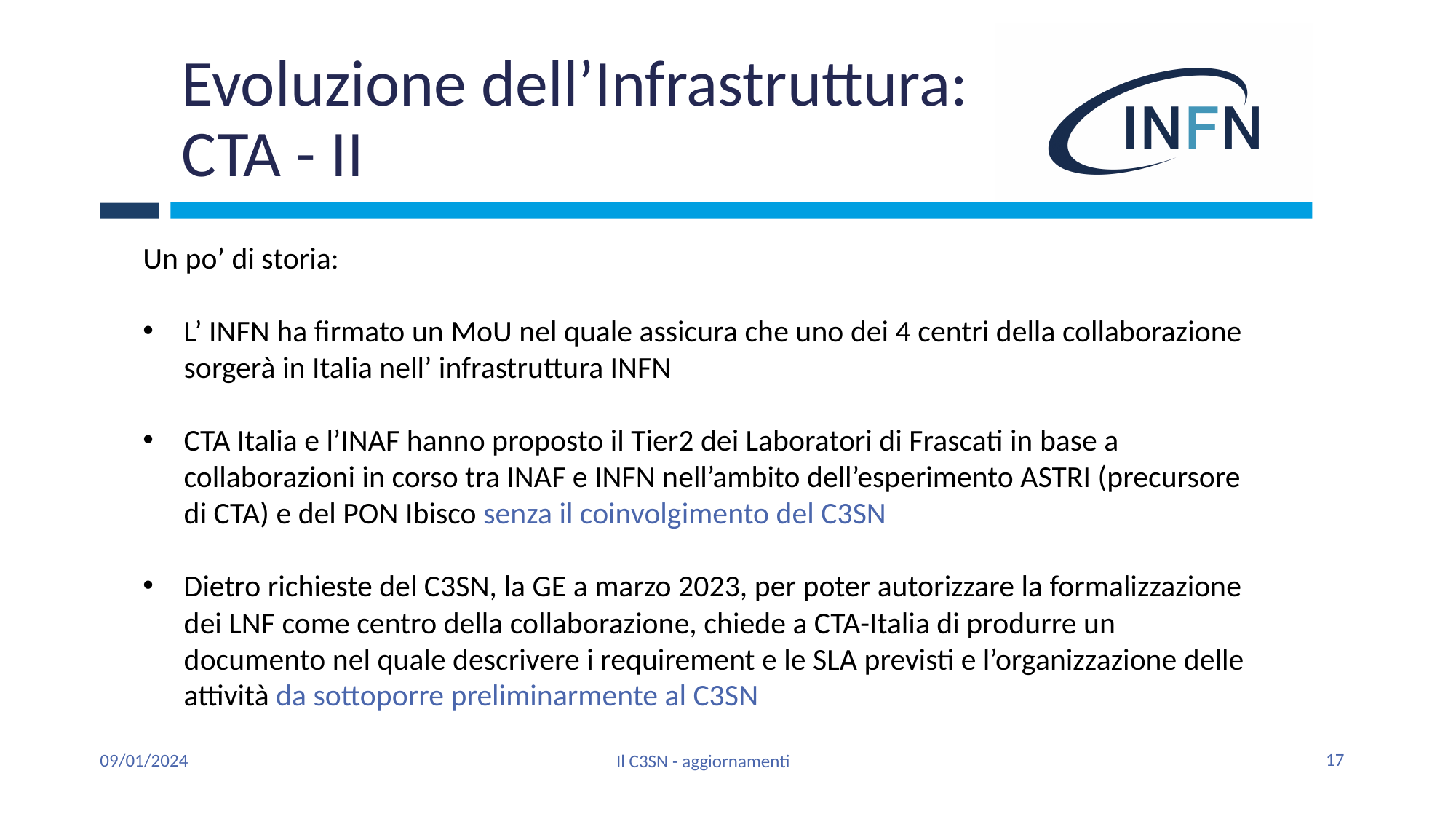

# Evoluzione dell’Infrastruttura:  CTA - II
Un po’ di storia:

L’ INFN ha firmato un MoU nel quale assicura che uno dei 4 centri della collaborazione sorgerà in Italia nell’ infrastruttura INFN

CTA Italia e l’INAF hanno proposto il Tier2 dei Laboratori di Frascati in base a collaborazioni in corso tra INAF e INFN nell’ambito dell’esperimento ASTRI (precursore di CTA) e del PON Ibisco senza il coinvolgimento del C3SN

Dietro richieste del C3SN, la GE a marzo 2023, per poter autorizzare la formalizzazione dei LNF come centro della collaborazione, chiede a CTA-Italia di produrre un documento nel quale descrivere i requirement e le SLA previsti e l’organizzazione delle attività da sottoporre preliminarmente al C3SN

17
09/01/2024
Il C3SN - aggiornamenti